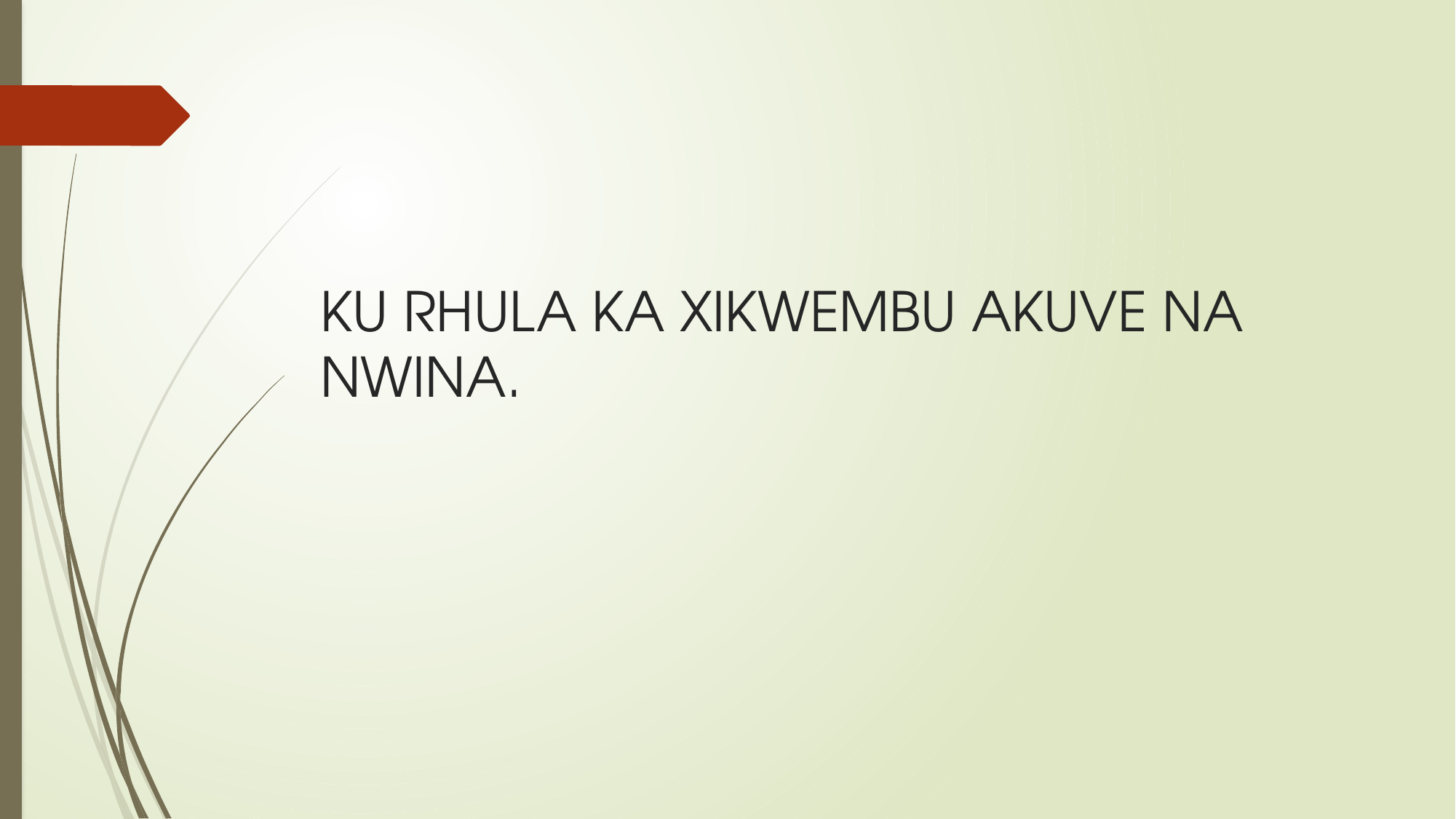

# KU RHULA KA XIKWEMBU AKUVE NA NWINA.